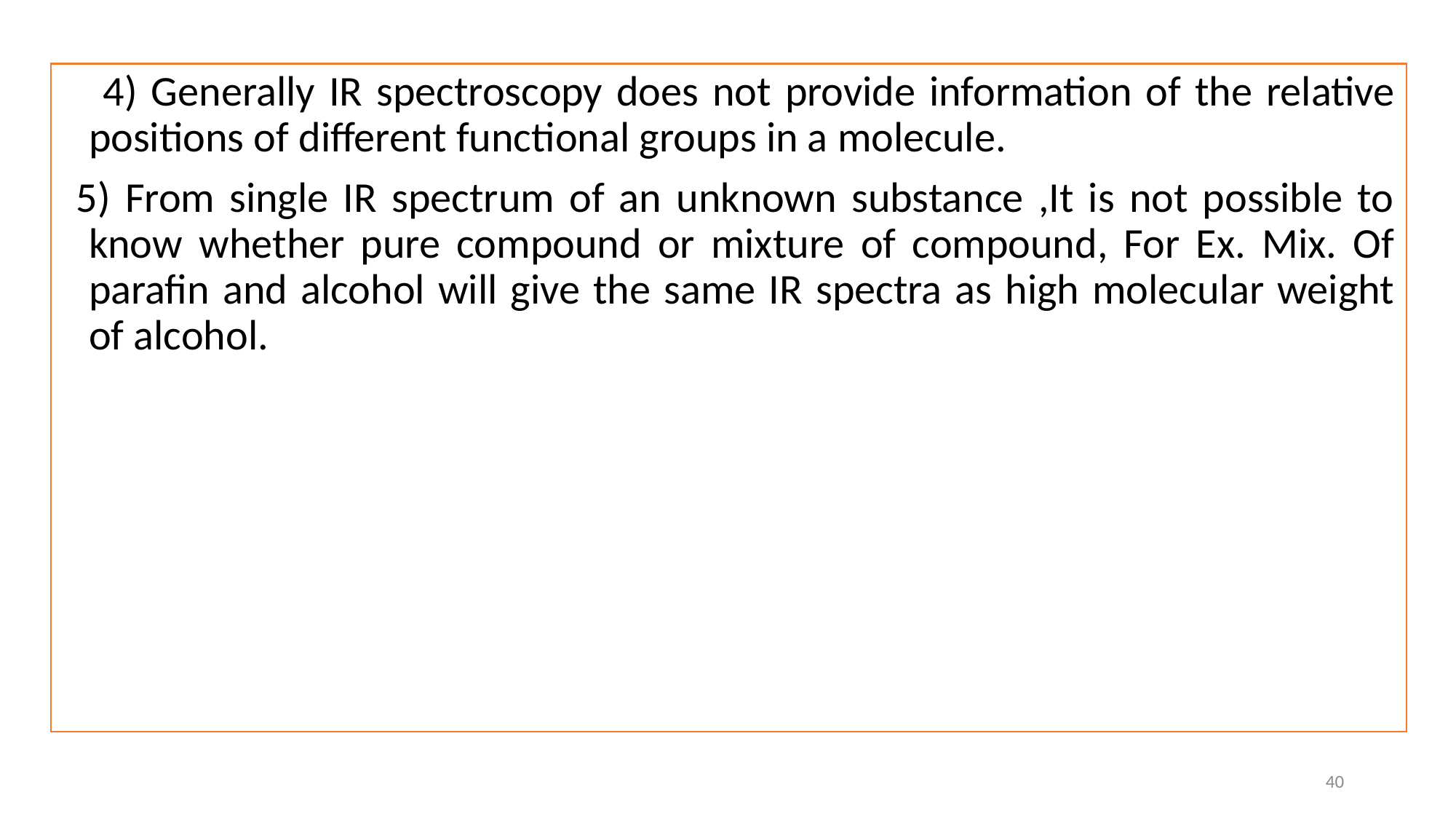

4) Generally IR spectroscopy does not provide information of the relative positions of different functional groups in a molecule.
 5) From single IR spectrum of an unknown substance ,It is not possible to know whether pure compound or mixture of compound, For Ex. Mix. Of parafin and alcohol will give the same IR spectra as high molecular weight of alcohol.
40